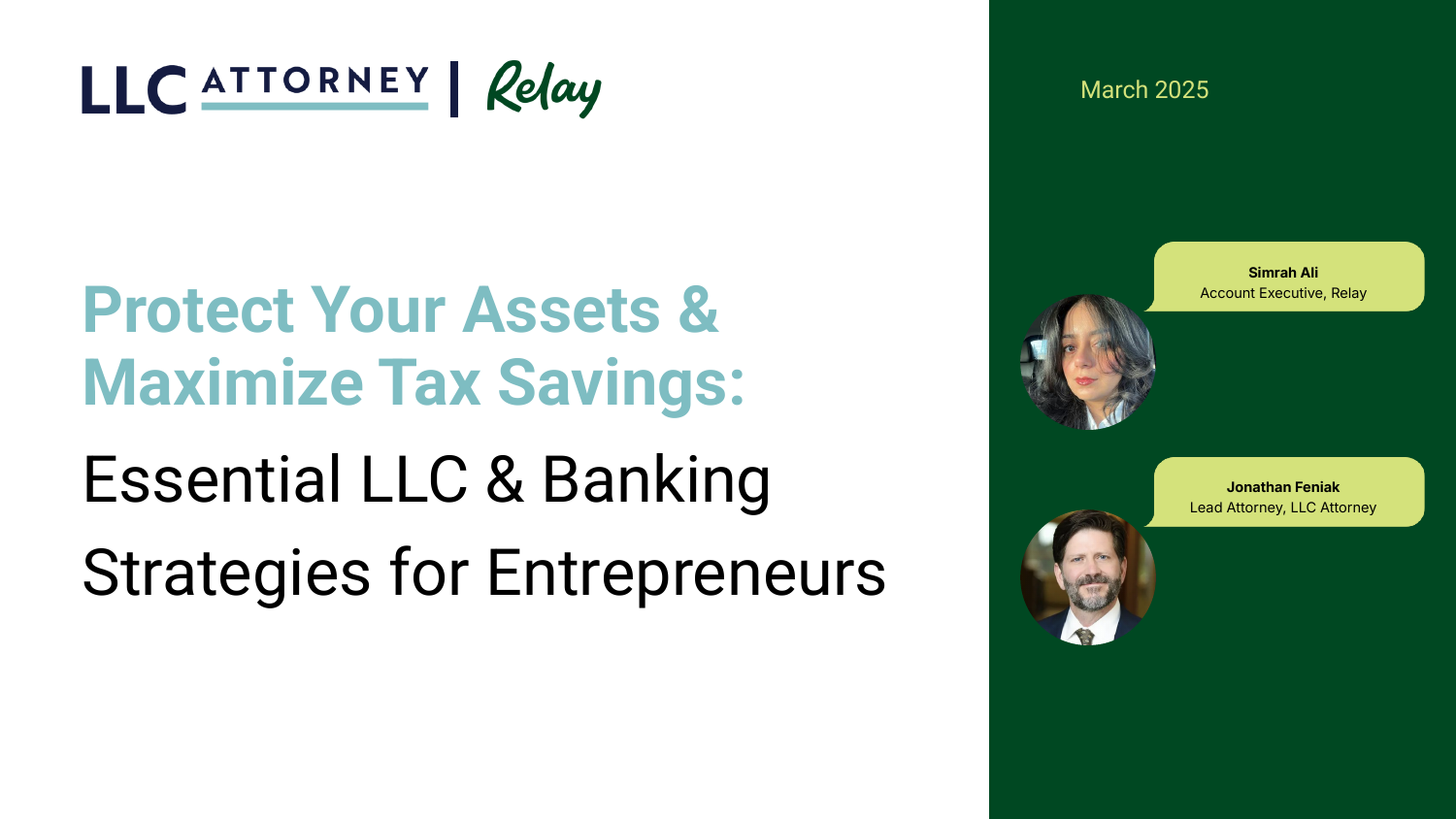

March 2025

Simrah Ali
Account Executive, Relay

Jonathan Feniak
Lead Attorney, LLC Attorney

Protect Your Assets & Maximize Tax Savings:
Essential LLC & Banking Strategies for Entrepreneurs